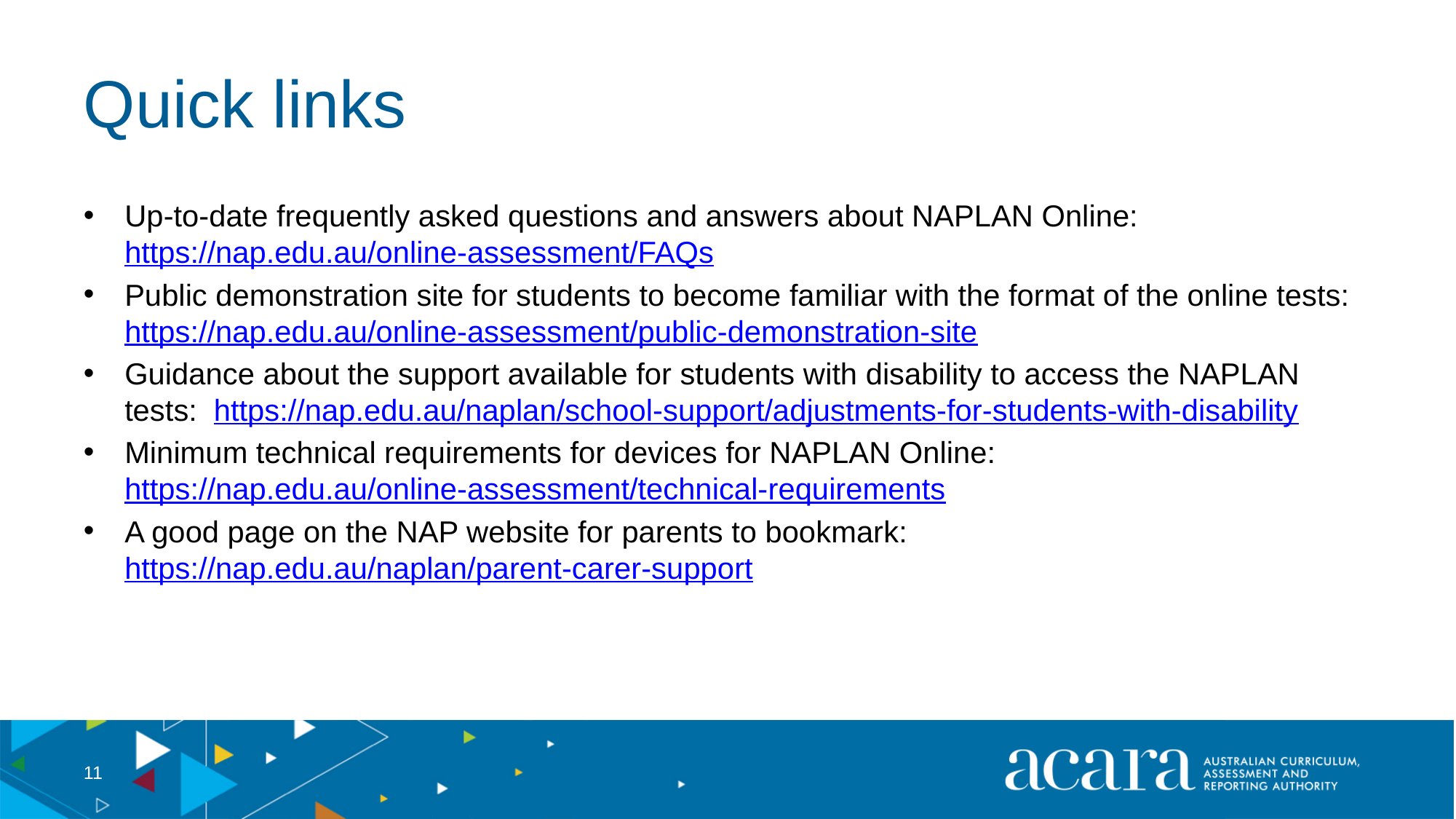

# Quick links
Up-to-date frequently asked questions and answers about NAPLAN Online: https://nap.edu.au/online-assessment/FAQs
Public demonstration site for students to become familiar with the format of the online tests: https://nap.edu.au/online-assessment/public-demonstration-site
Guidance about the support available for students with disability to access the NAPLAN tests:  https://nap.edu.au/naplan/school-support/adjustments-for-students-with-disability
Minimum technical requirements for devices for NAPLAN Online: https://nap.edu.au/online-assessment/technical-requirements
A good page on the NAP website for parents to bookmark: https://nap.edu.au/naplan/parent-carer-support
11